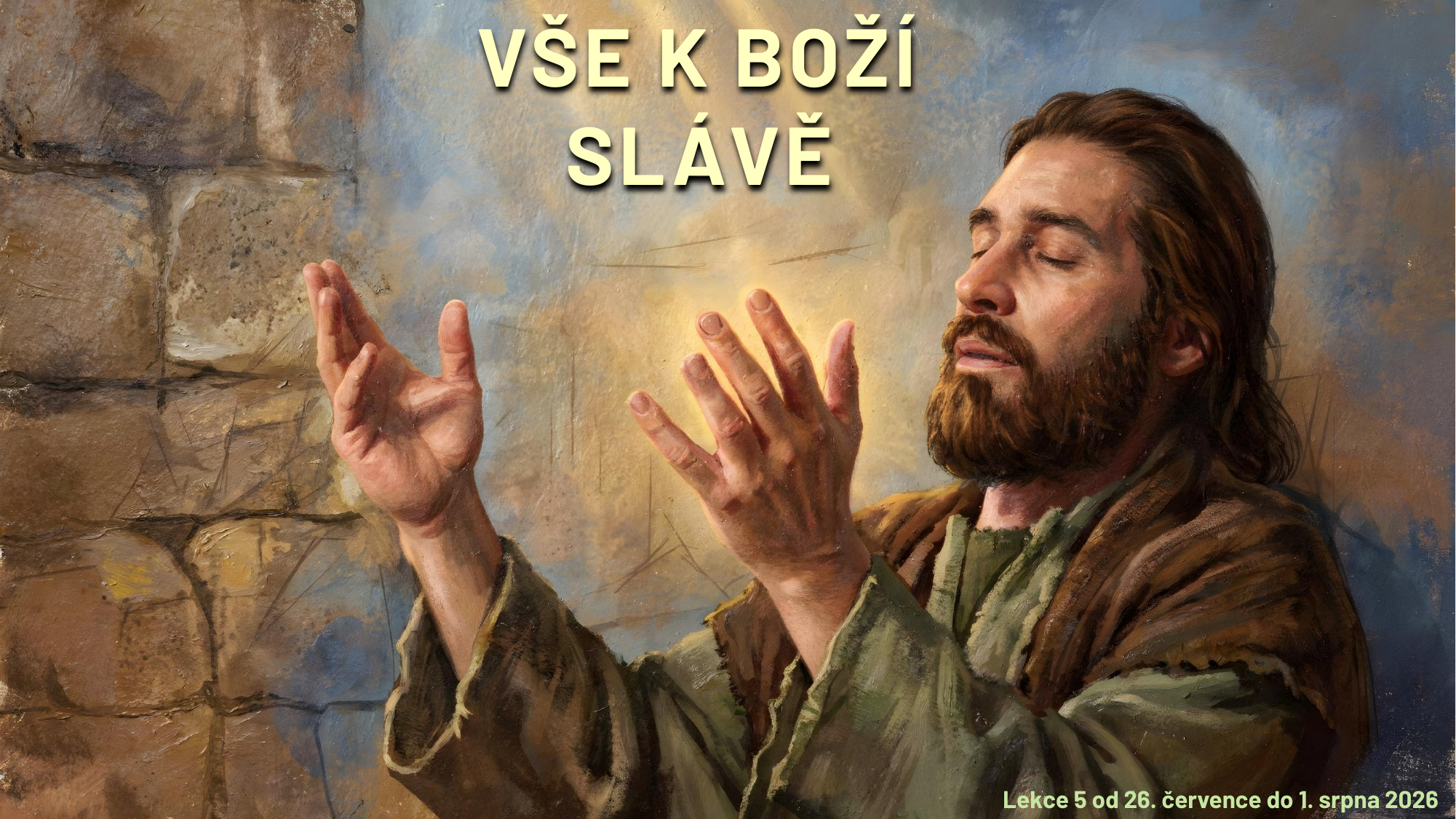

VŠE K BOŽÍ SLÁVĚ
Lekce 5 od 26. července do 1. srpna 2026